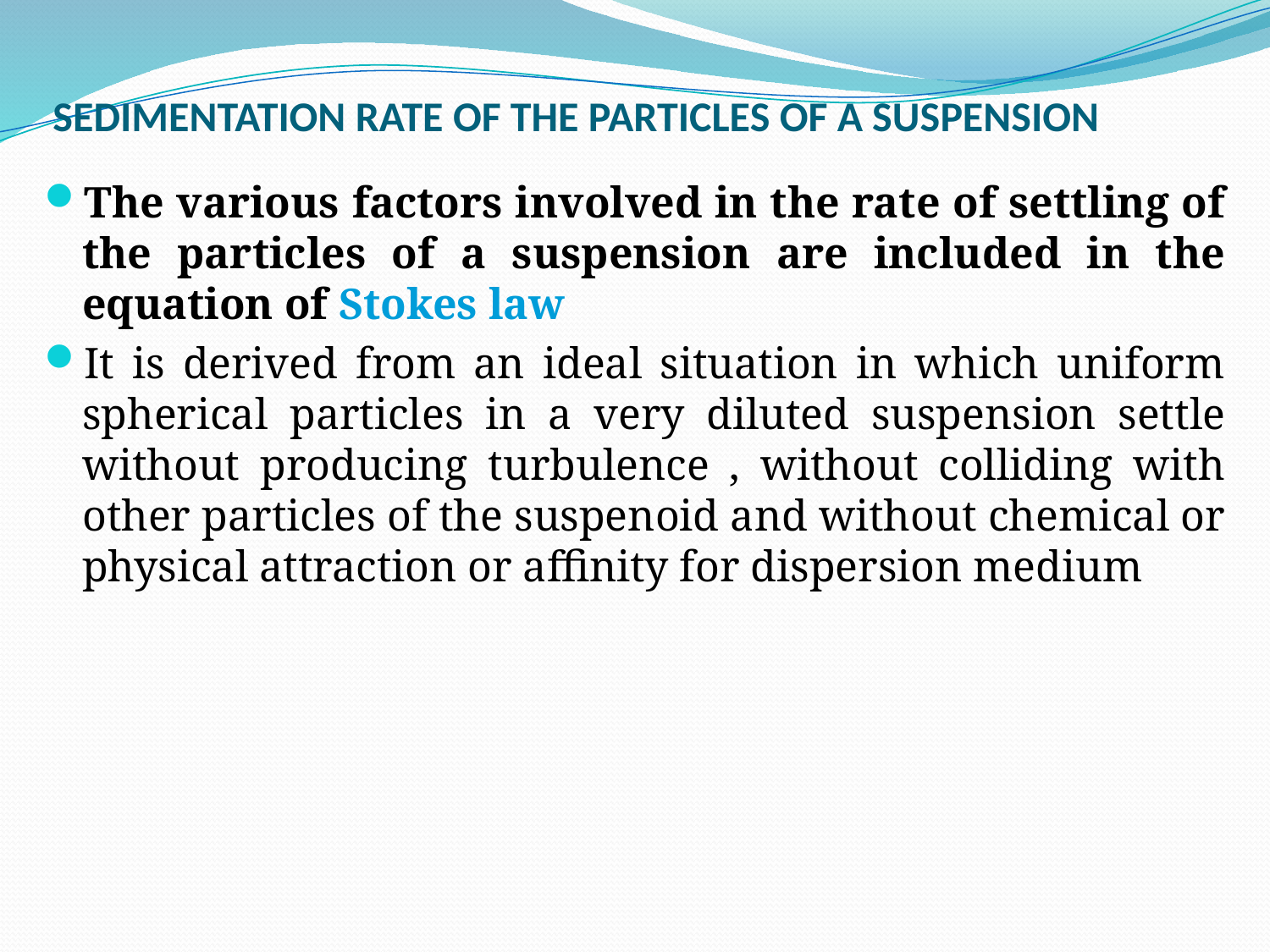

# SEDIMENTATION RATE OF THE PARTICLES OF A SUSPENSION
The various factors involved in the rate of settling of the particles of a suspension are included in the equation of Stokes law
It is derived from an ideal situation in which uniform spherical particles in a very diluted suspension settle without producing turbulence , without colliding with other particles of the suspenoid and without chemical or physical attraction or affinity for dispersion medium